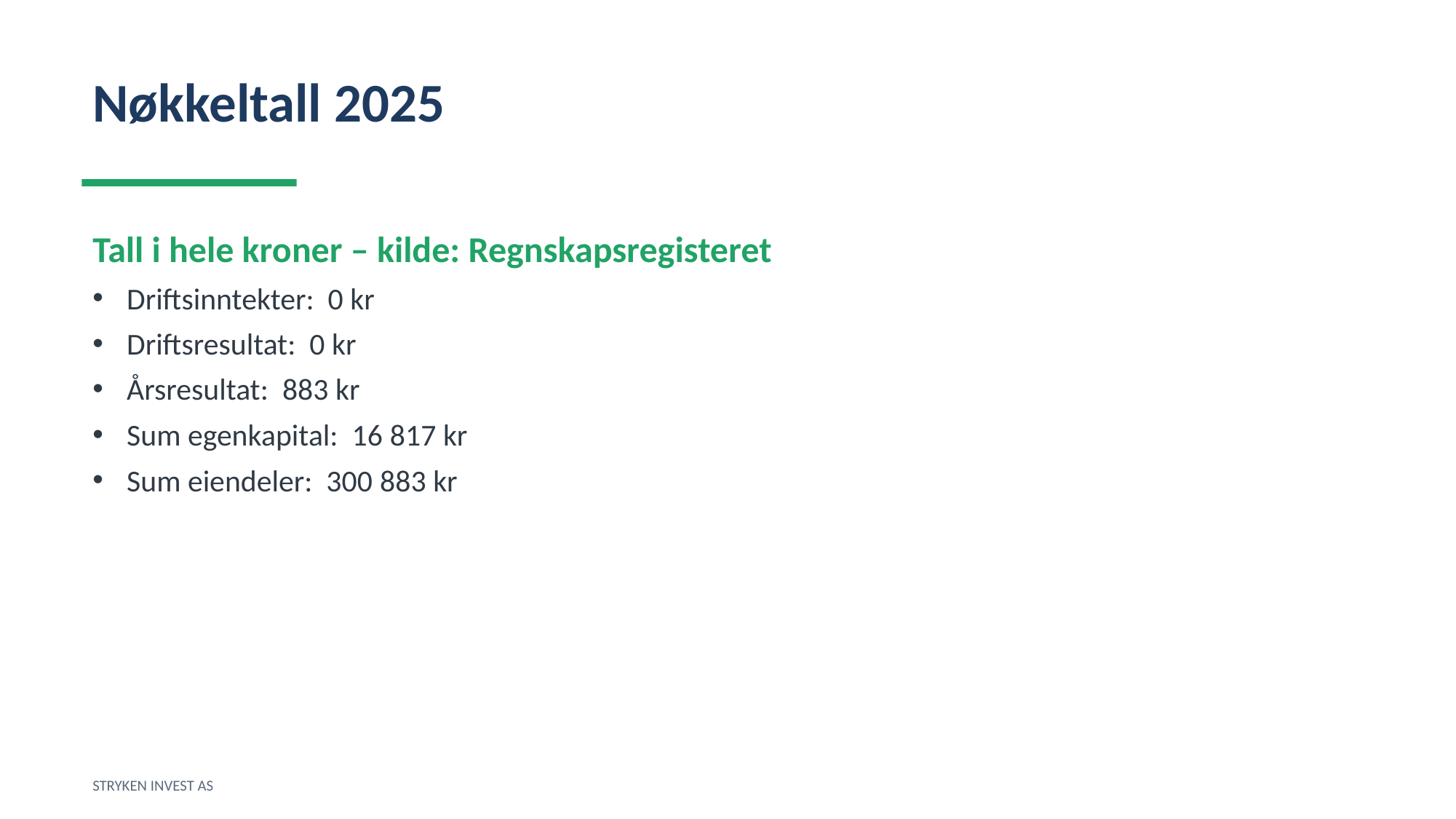

Nøkkeltall 2025

Tall i hele kroner – kilde: Regnskapsregisteret
Driftsinntekter:  0 kr
Driftsresultat:  0 kr
Årsresultat:  883 kr
Sum egenkapital:  16 817 kr
Sum eiendeler:  300 883 kr
STRYKEN INVEST AS